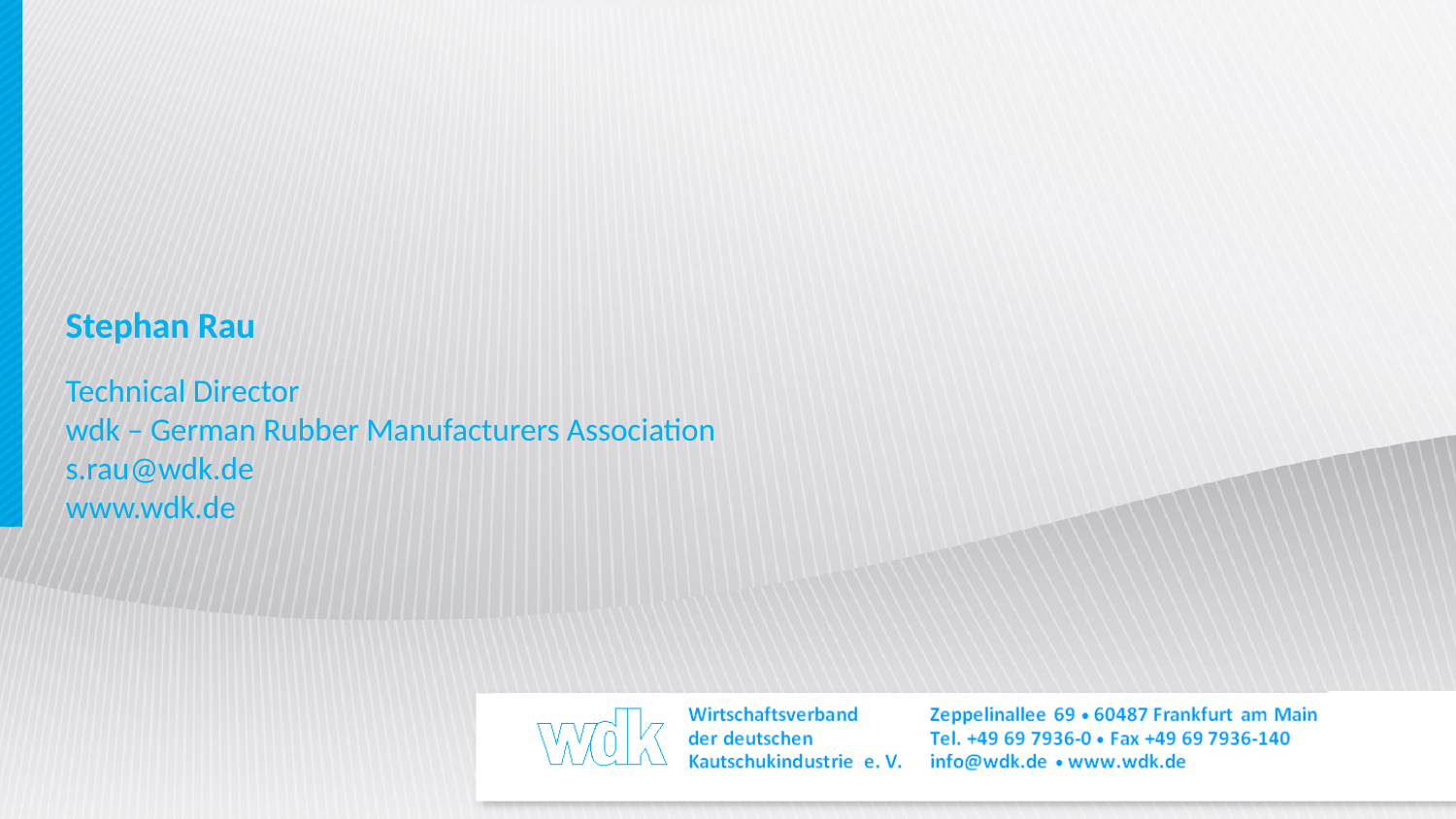

Stephan Rau

Technical Director
wdk – German Rubber Manufacturers Association
s.rau@wdk.de
www.wdk.de